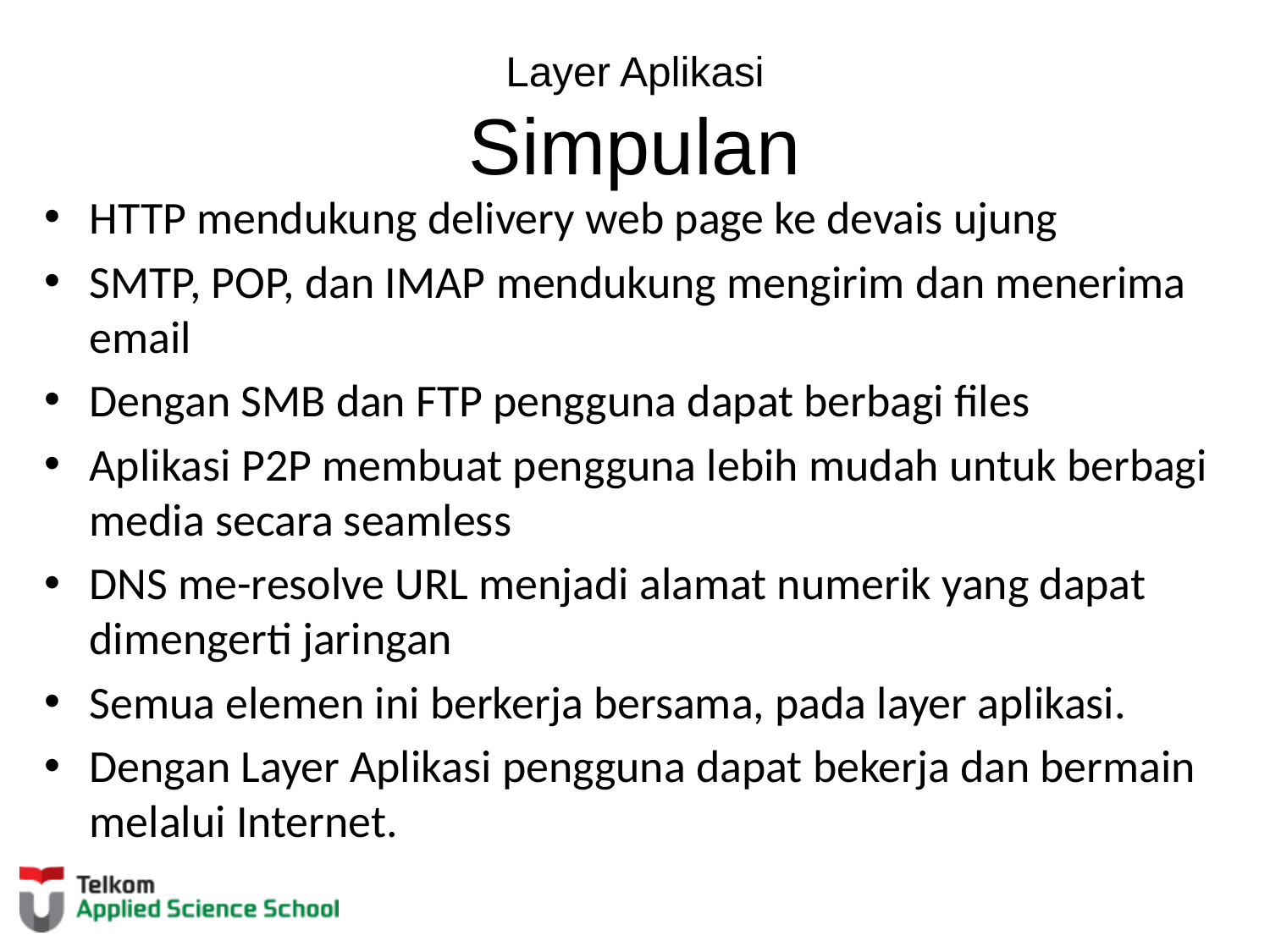

# Layer Aplikasi Simpulan
HTTP mendukung delivery web page ke devais ujung
SMTP, POP, dan IMAP mendukung mengirim dan menerima email
Dengan SMB dan FTP pengguna dapat berbagi files
Aplikasi P2P membuat pengguna lebih mudah untuk berbagi media secara seamless
DNS me-resolve URL menjadi alamat numerik yang dapat dimengerti jaringan
Semua elemen ini berkerja bersama, pada layer aplikasi.
Dengan Layer Aplikasi pengguna dapat bekerja dan bermain melalui Internet.